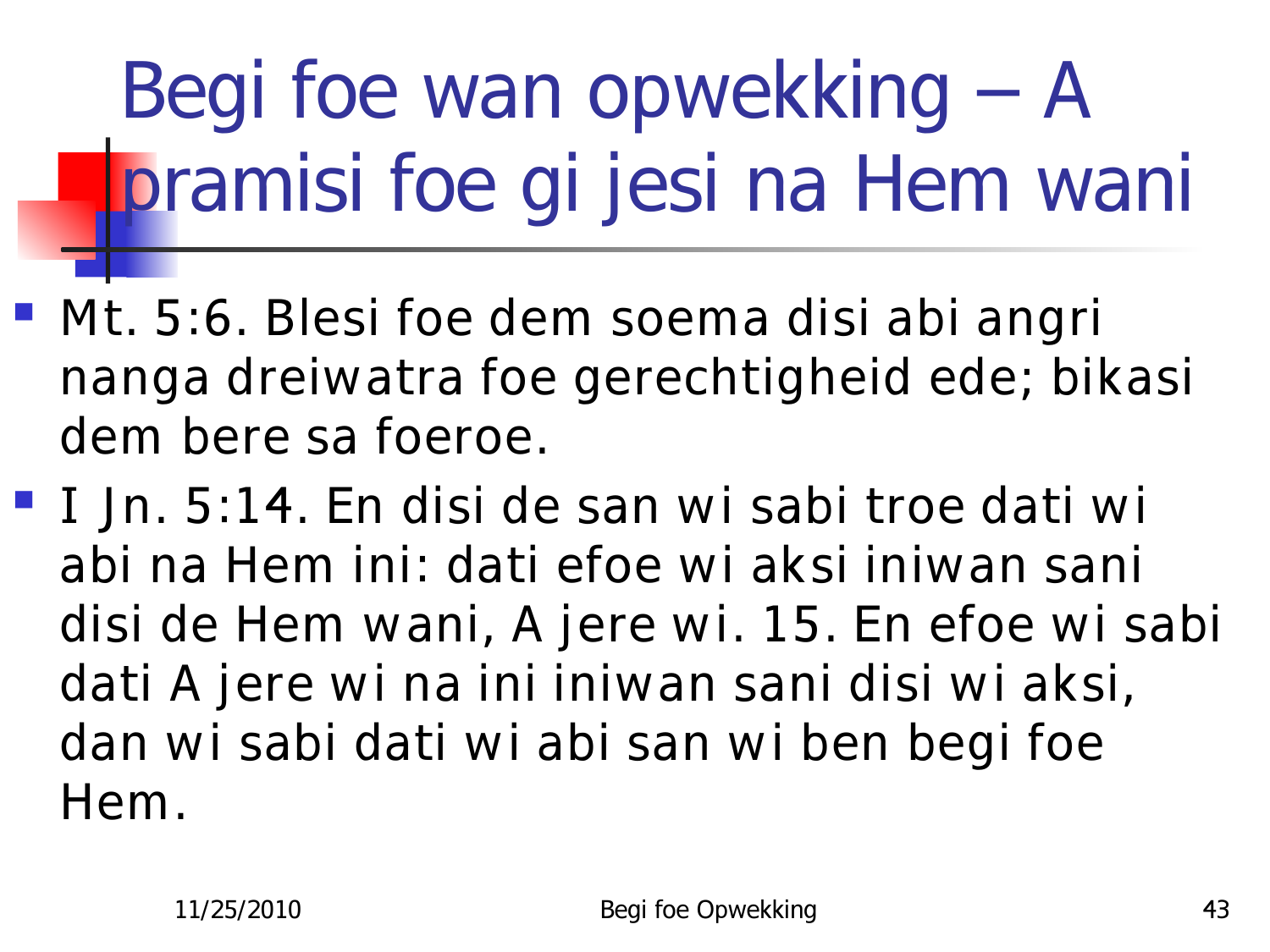

# Begi foe wan opwekking – A pramisi foe gi jesi na Hem wani
Mt. 5:6. Blesi foe dem soema disi abi angri nanga dreiwatra foe gerechtigheid ede; bikasi dem bere sa foeroe.
I Jn. 5:14. En disi de san wi sabi troe dati wi abi na Hem ini: dati efoe wi aksi iniwan sani disi de Hem wani, A jere wi. 15. En efoe wi sabi dati A jere wi na ini iniwan sani disi wi aksi, dan wi sabi dati wi abi san wi ben begi foe Hem.
11/25/2010
Begi foe Opwekking
43